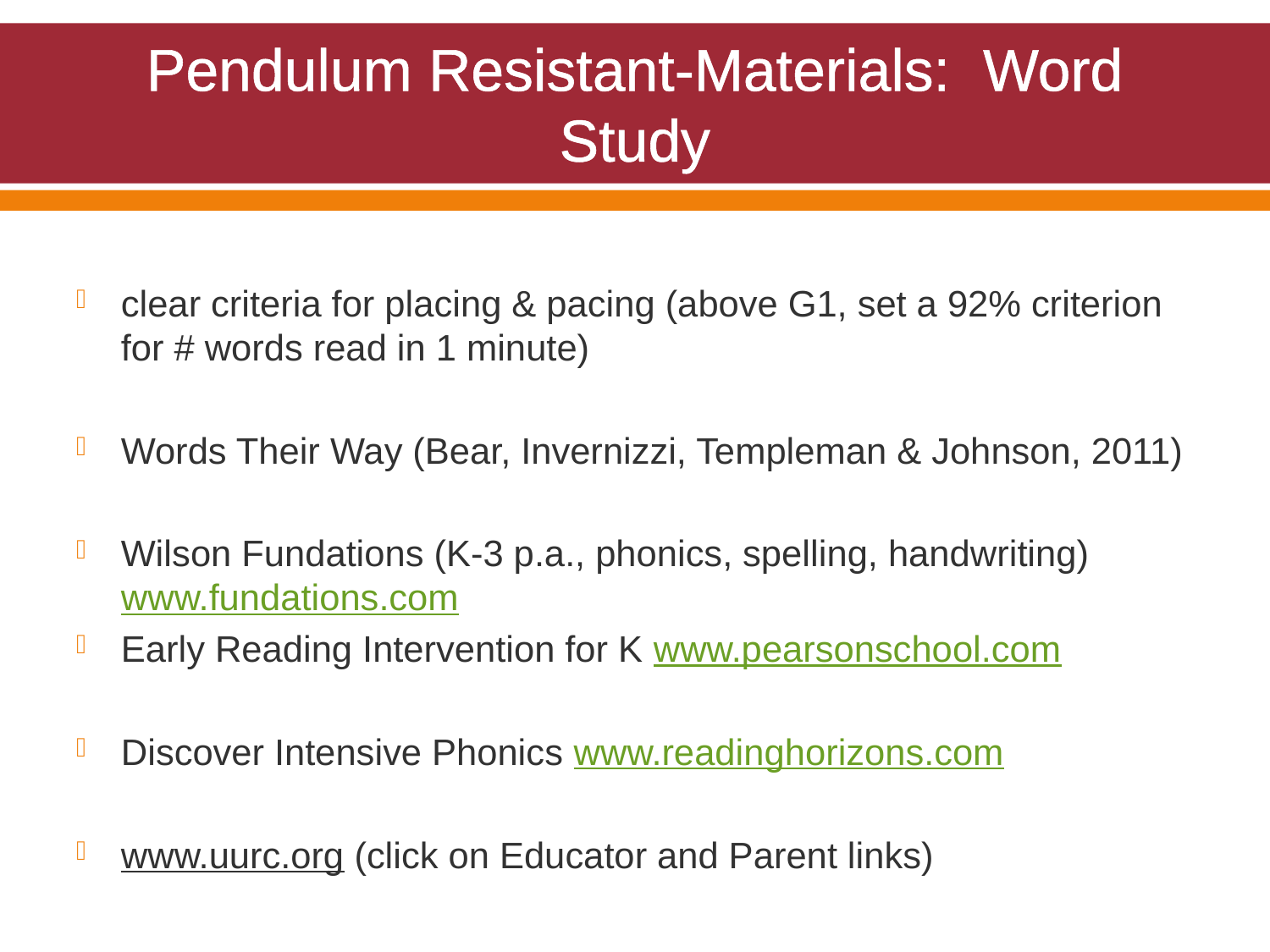

# Pendulum Resistant-Materials:  Word Study

clear criteria for placing & pacing (above G1, set a 92% criterion for # words read in 1 minute)

Words Their Way (Bear, Invernizzi, Templeman & Johnson, 2011)

Wilson Fundations (K-3 p.a., phonics, spelling, handwriting) www.fundations.com
Early Reading Intervention for K www.pearsonschool.com

Discover Intensive Phonics www.readinghorizons.com

www.uurc.org (click on Educator and Parent links)